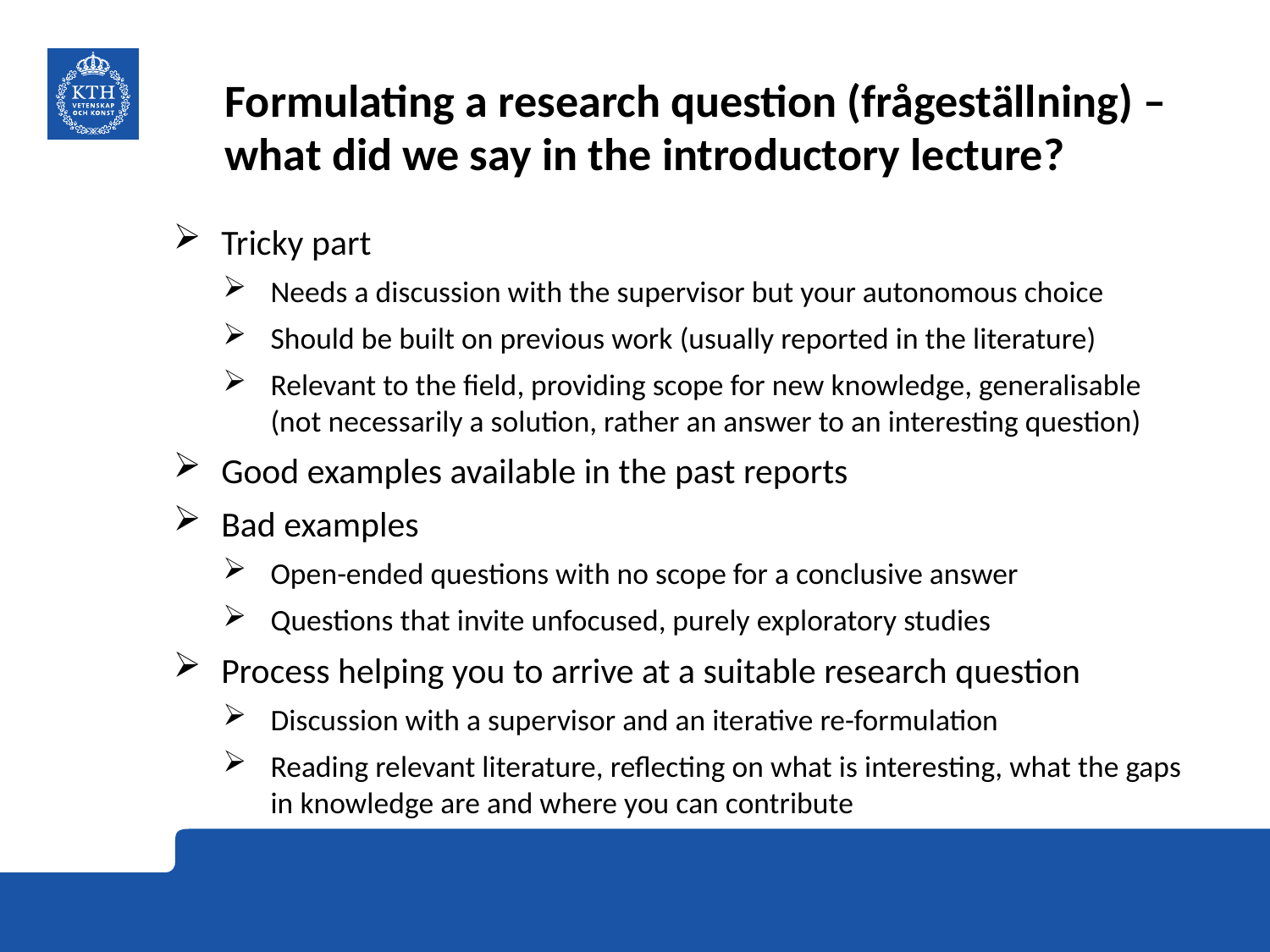

# Formulating a research question (frågeställning) – what did we say in the introductory lecture?
Tricky part
Needs a discussion with the supervisor but your autonomous choice
Should be built on previous work (usually reported in the literature)
Relevant to the field, providing scope for new knowledge, generalisable (not necessarily a solution, rather an answer to an interesting question)
Good examples available in the past reports
Bad examples
Open-ended questions with no scope for a conclusive answer
Questions that invite unfocused, purely exploratory studies
Process helping you to arrive at a suitable research question
Discussion with a supervisor and an iterative re-formulation
Reading relevant literature, reflecting on what is interesting, what the gaps in knowledge are and where you can contribute